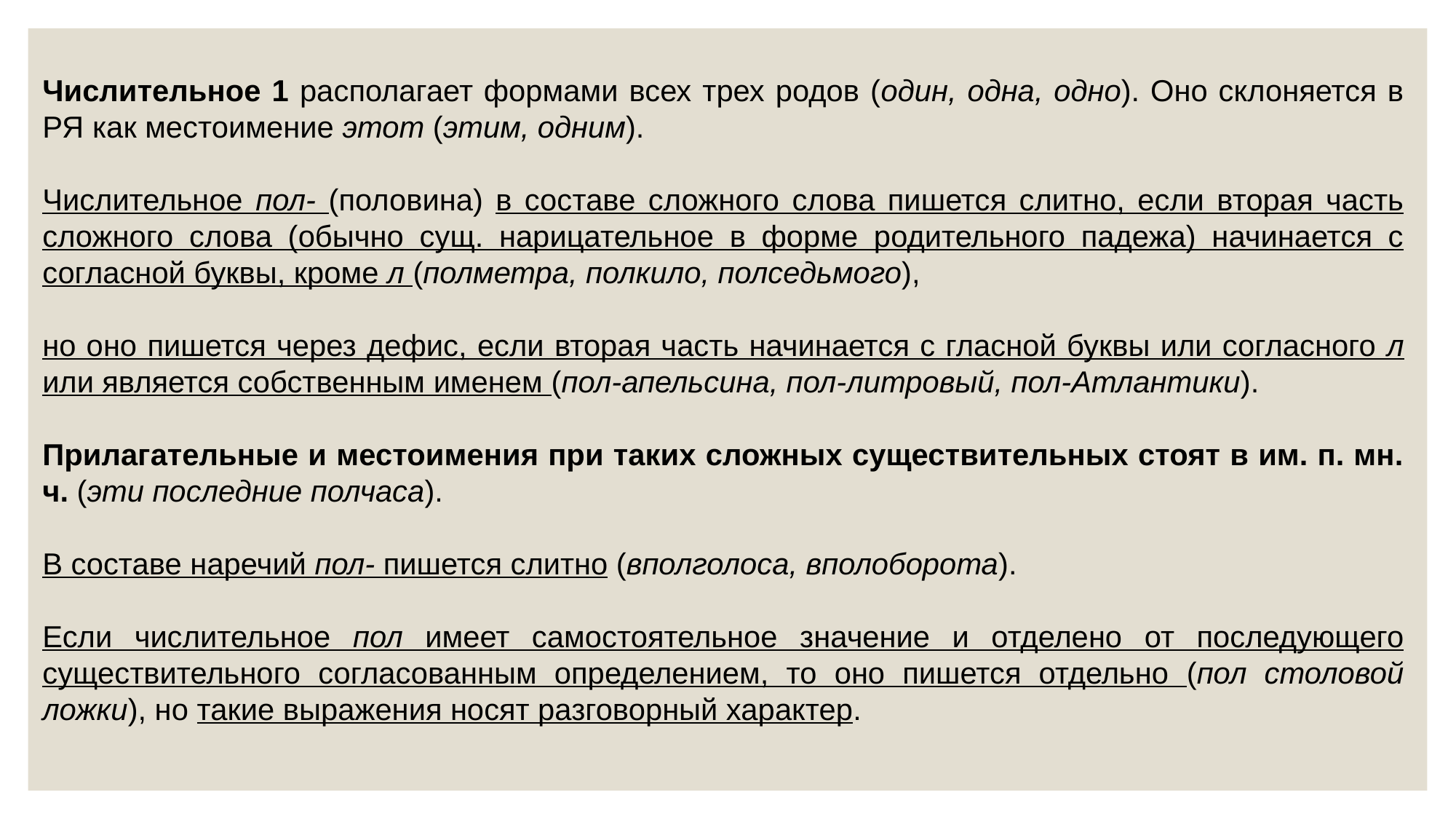

Числительное 1 располагает формами всех трех родов (один, одна, одно). Оно склоняется в РЯ как местоимение этот (этим, одним).

Числительное пол- (половина) в составе сложного слова пишется слитно, если вторая часть сложного слова (обычно сущ. нарицательное в форме родительного падежа) начинается с согласной буквы, кроме л (полметра, полкило, полседьмого),

но оно пишется через дефис, если вторая часть начинается с гласной буквы или согласного л или является собственным именем (пол-апельсина, пол-литровый, пол-Атлантики).

Прилагательные и местоимения при таких сложных существительных стоят в им. п. мн. ч. (эти последние полчаса).

В составе наречий пол- пишется слитно (вполголоса, вполоборота).

Если числительное пол имеет самостоятельное значение и отделено от последующего существительного согласованным определением, то оно пишется отдельно (пол столовой ложки), но такие выражения носят разговорный характер.